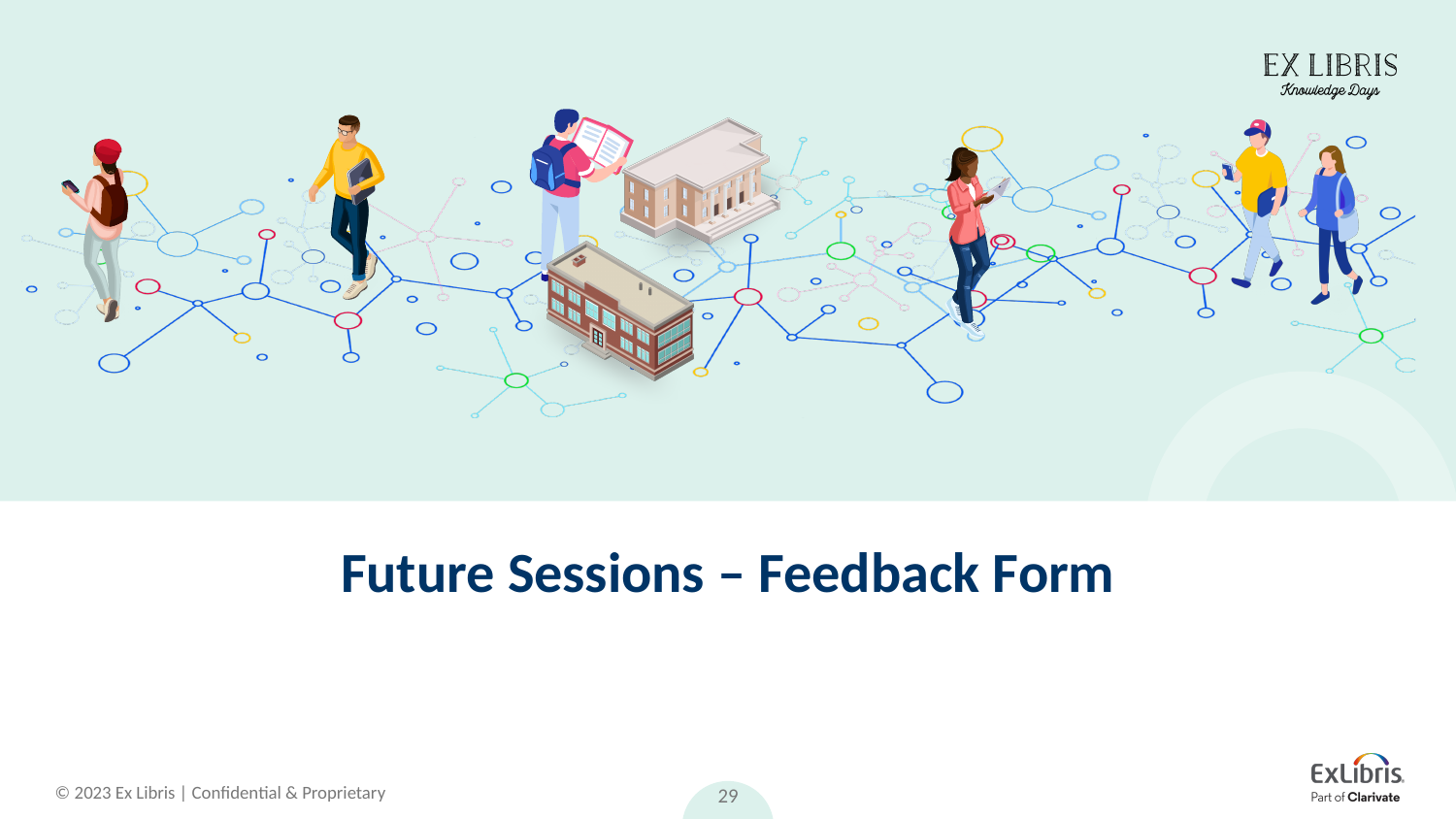

# Future Sessions – Feedback Form
29